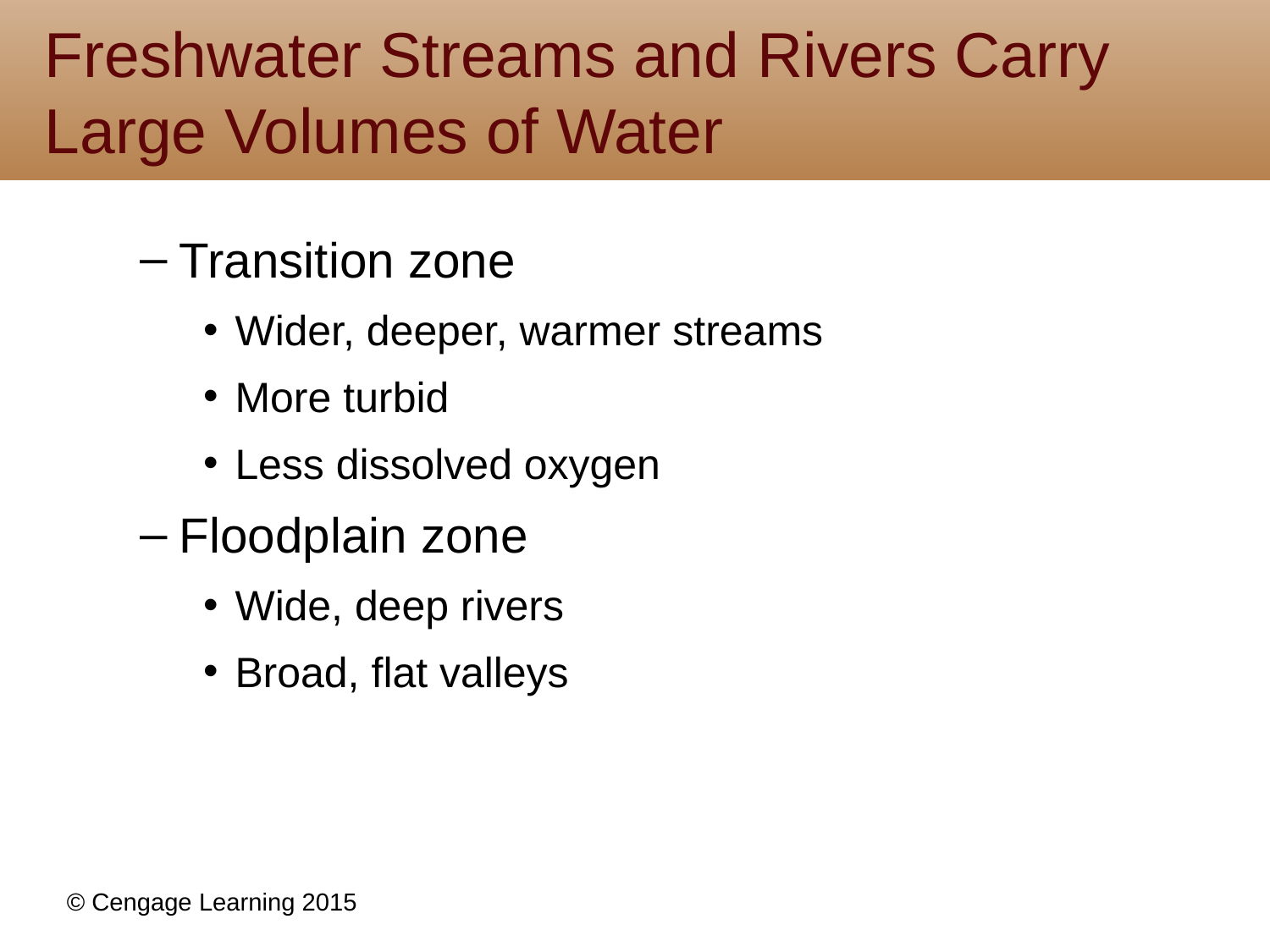

# Freshwater Streams and Rivers Carry Large Volumes of Water
Transition zone
Wider, deeper, warmer streams
More turbid
Less dissolved oxygen
Floodplain zone
Wide, deep rivers
Broad, flat valleys